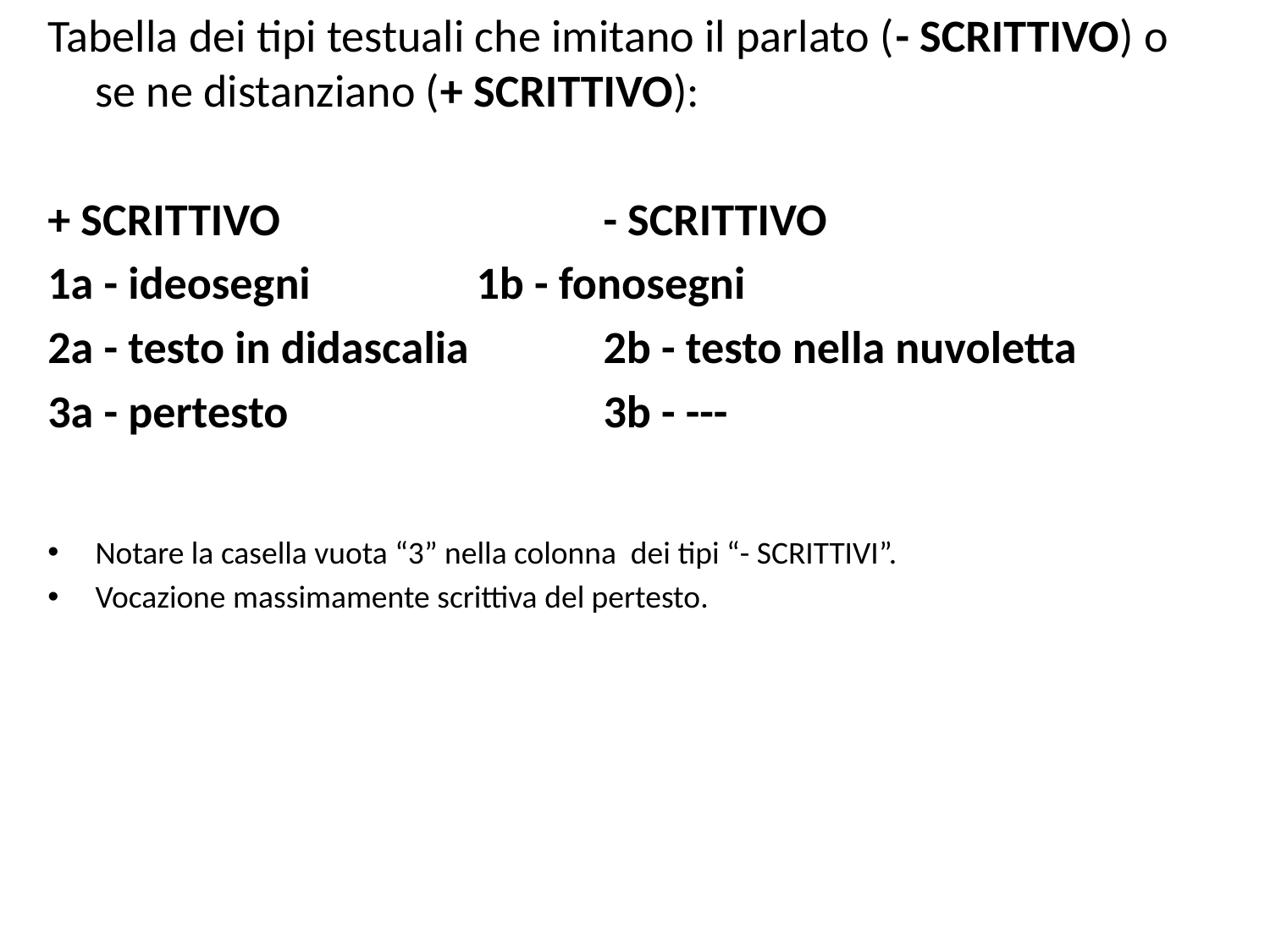

Tabella dei tipi testuali che imitano il parlato (- scrittivo) o se ne distanziano (+ scrittivo):

+ scrittivo 			- scrittivo
1a - ideosegni		1b - fonosegni
2a - testo in didascalia 	2b - testo nella nuvoletta
3a - pertesto 			3b - ---

Notare la casella vuota “3” nella colonna  dei tipi “- SCRITTIVI”.
Vocazione massimamente scrittiva del pertesto.